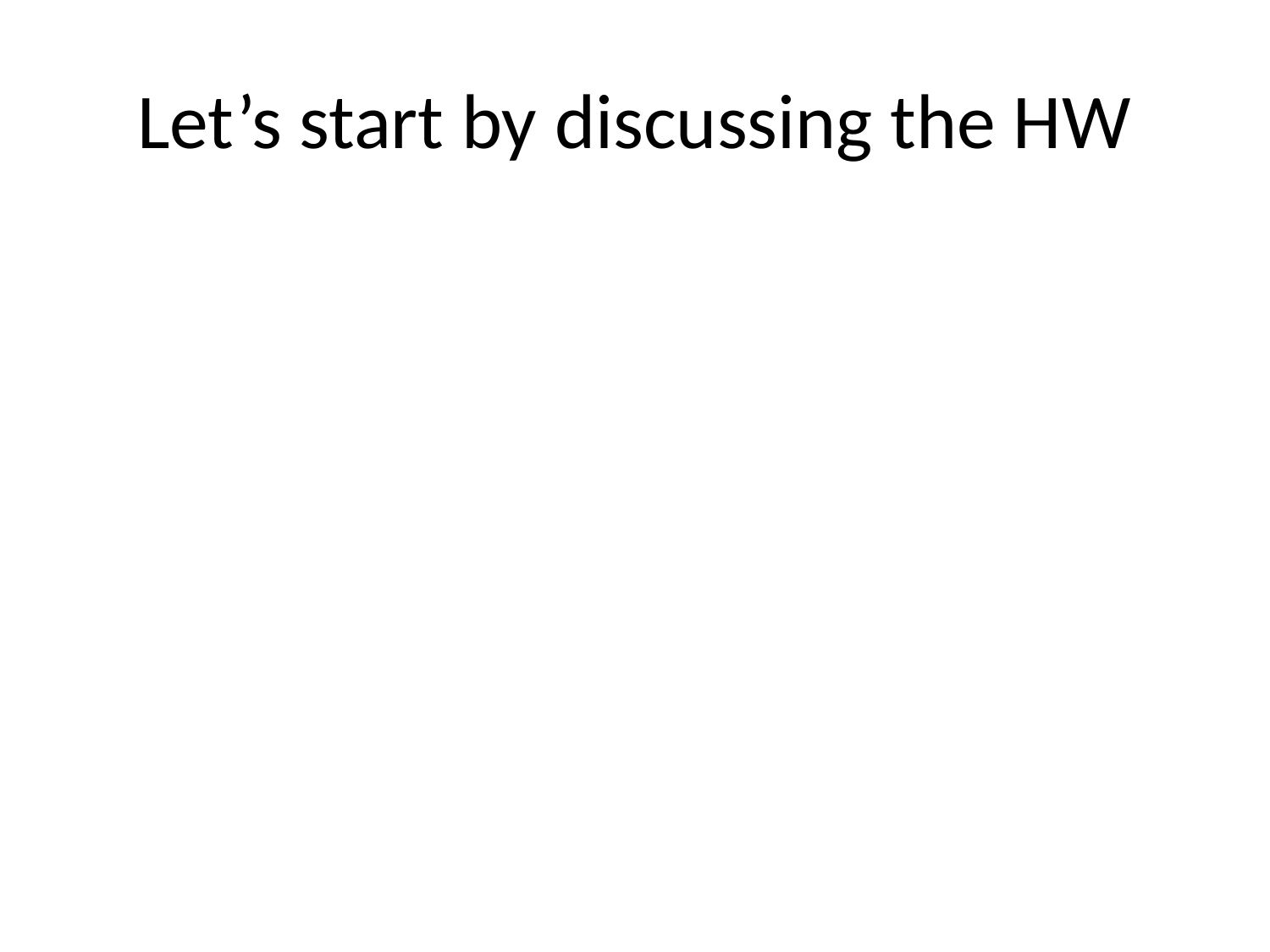

# Let’s start by discussing the HW